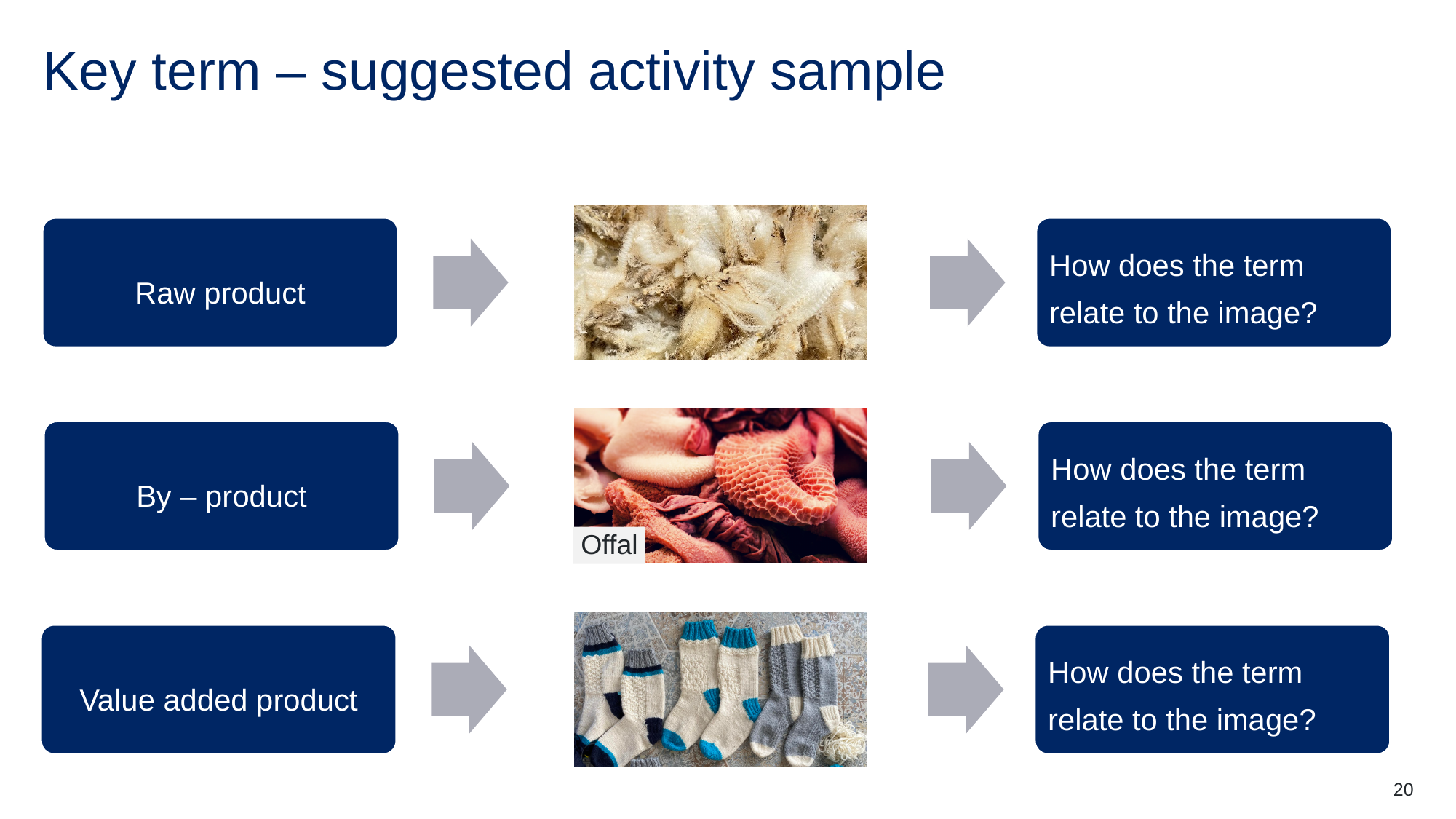

# Key term – suggested activity sample

Raw product
How does the term relate to the image?

 Offal
By – product
How does the term relate to the image?

Value added product
How does the term relate to the image?

20